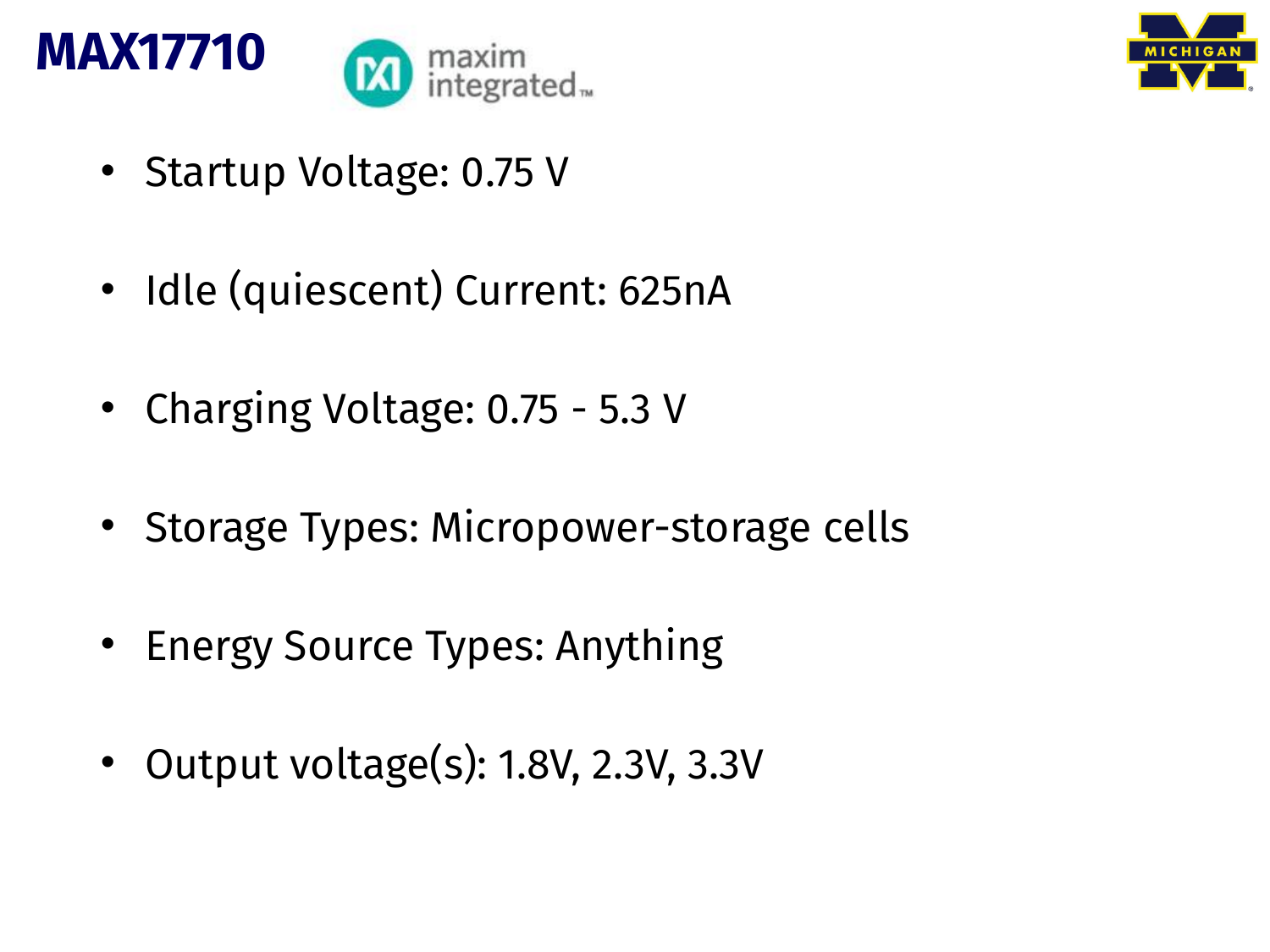

# MAX17710

Startup Voltage: 0.75 V

Idle (quiescent) Current: 625nA

Charging Voltage: 0.75 - 5.3 V

Storage Types: Micropower-storage cells

Energy Source Types: Anything

Output voltage(s): 1.8V, 2.3V, 3.3V